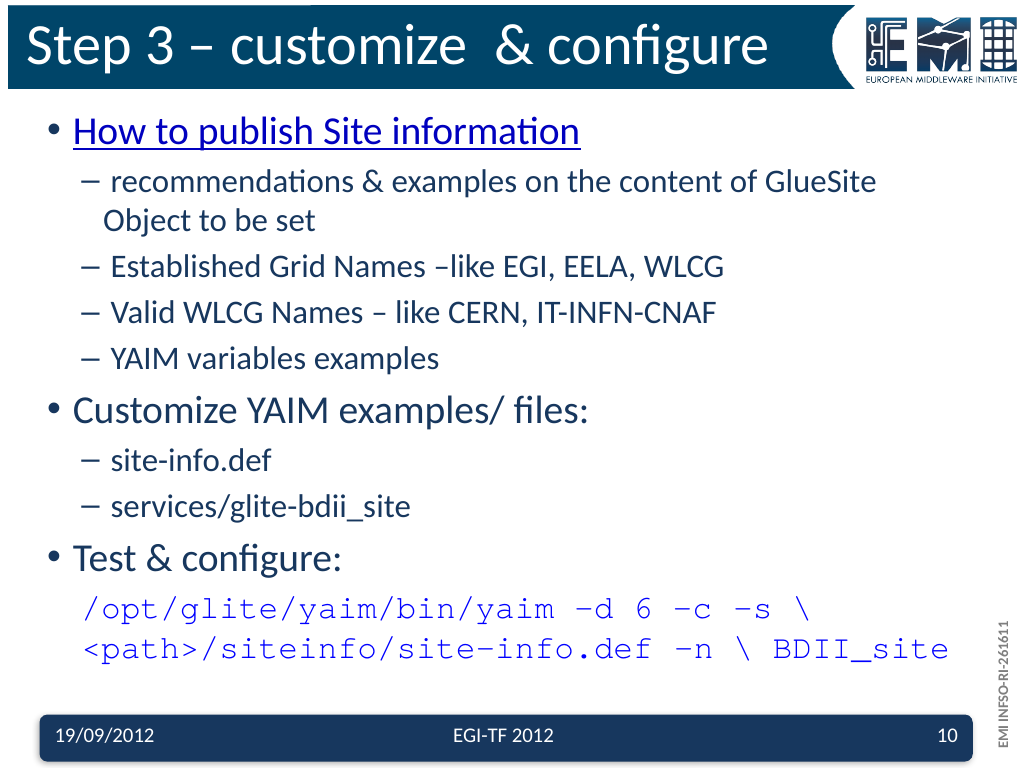

# Step 3 – customize  & configure
How to publish Site information
 recommendations & examples on the content of GlueSite Object to be set
 Established Grid Names –like EGI, EELA, WLCG
 Valid WLCG Names – like CERN, IT-INFN-CNAF
 YAIM variables examples
Customize YAIM examples/ files:
 site-info.def
 services/glite-bdii_site
Test & configure:
/opt/glite/yaim/bin/yaim -d 6 -c –s \ <path>/siteinfo/site-info.def –n \ BDII_site

19/09/2012

EGI-TF 2012
10